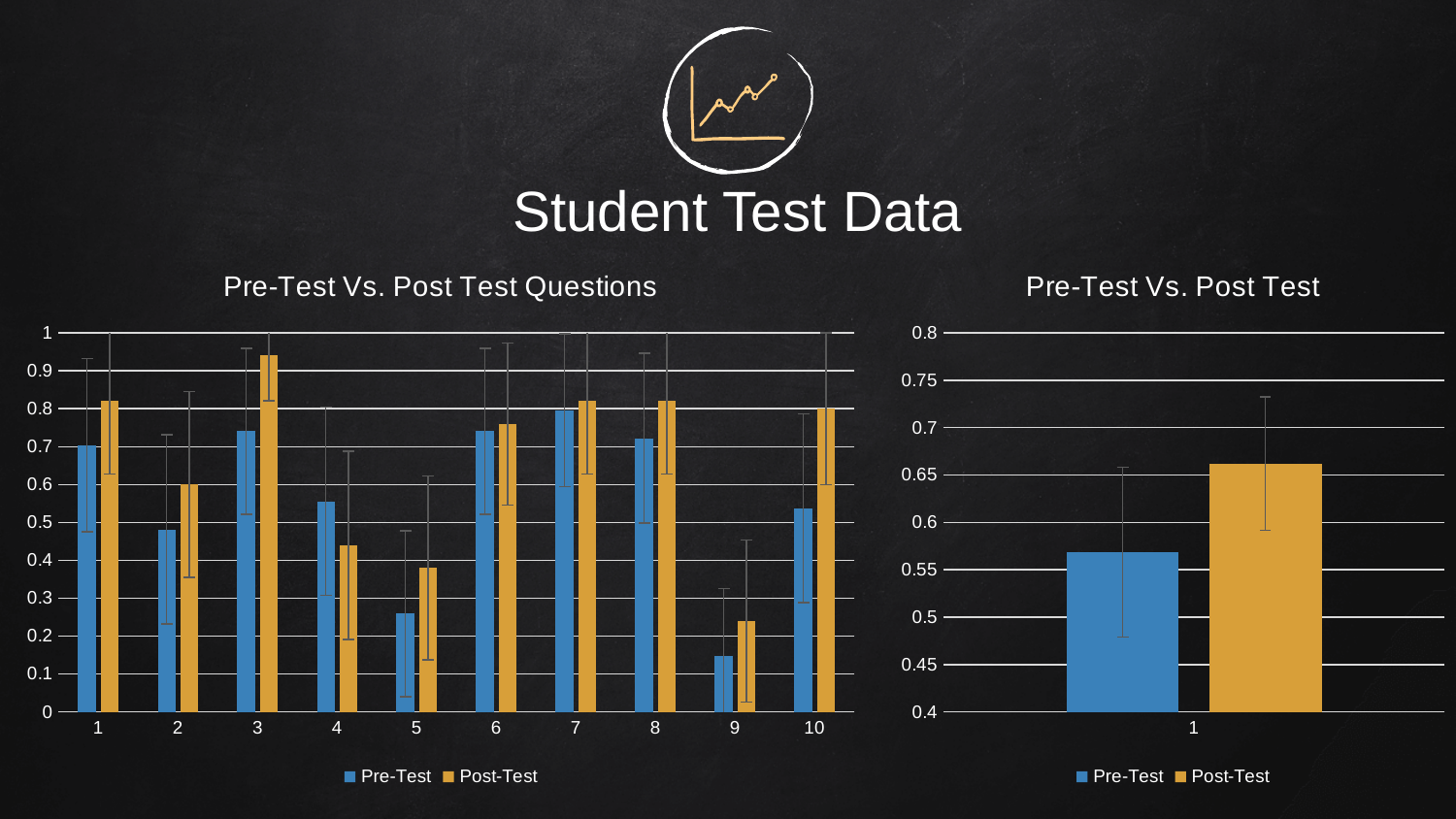

# Student Test Data

### Chart: Pre-Test Vs. Post Test Questions

| Category |  |  |
|---|---|---|

### Chart: Pre-Test Vs. Post Test

| Category |  |  |
|---|---|---|